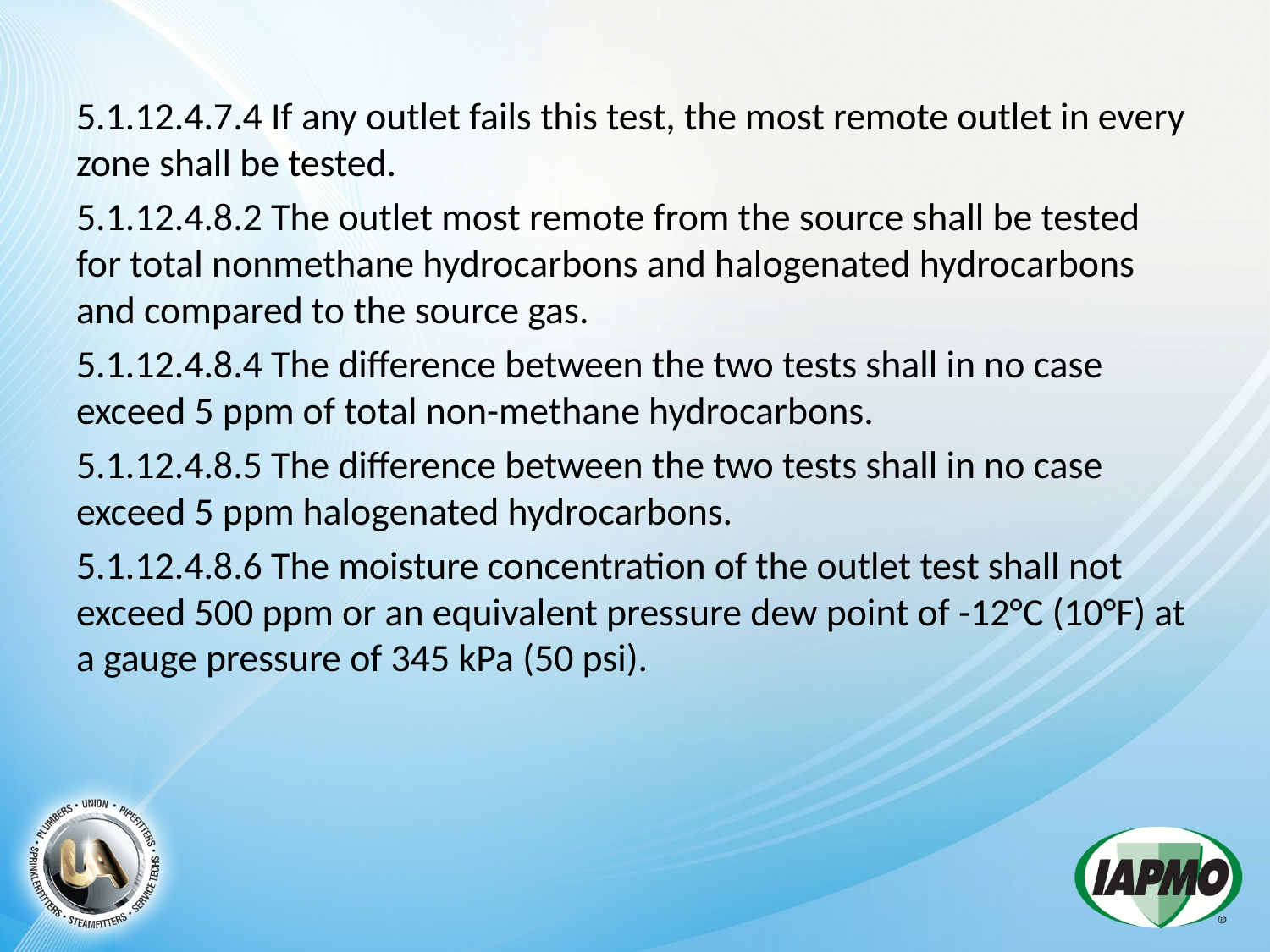

5.1.12.4.7.4 If any outlet fails this test, the most remote outlet in every zone shall be tested.
5.1.12.4.8.2 The outlet most remote from the source shall be tested for total nonmethane hydrocarbons and halogenated hydrocarbons and compared to the source gas.
5.1.12.4.8.4 The difference between the two tests shall in no case exceed 5 ppm of total non-methane hydrocarbons.
5.1.12.4.8.5 The difference between the two tests shall in no case exceed 5 ppm halogenated hydrocarbons.
5.1.12.4.8.6 The moisture concentration of the outlet test shall not exceed 500 ppm or an equivalent pressure dew point of -12°C (10°F) at a gauge pressure of 345 kPa (50 psi).